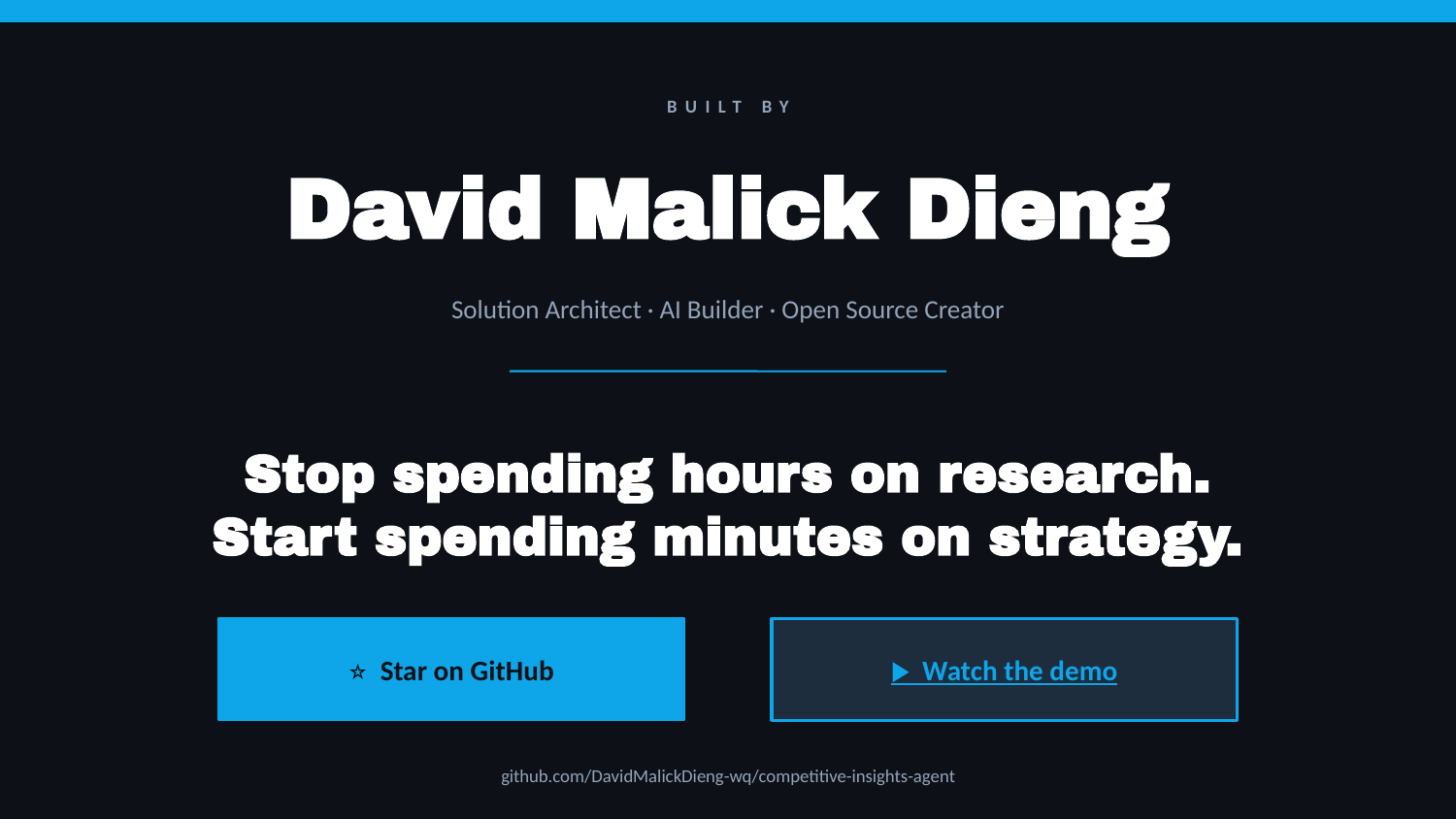

BUILT BY
David Malick Dieng
Solution Architect · AI Builder · Open Source Creator

Stop spending hours on research.
Start spending minutes on strategy.

⭐  Star on GitHub

▶  Watch the demo
github.com/DavidMalickDieng-wq/competitive-insights-agent